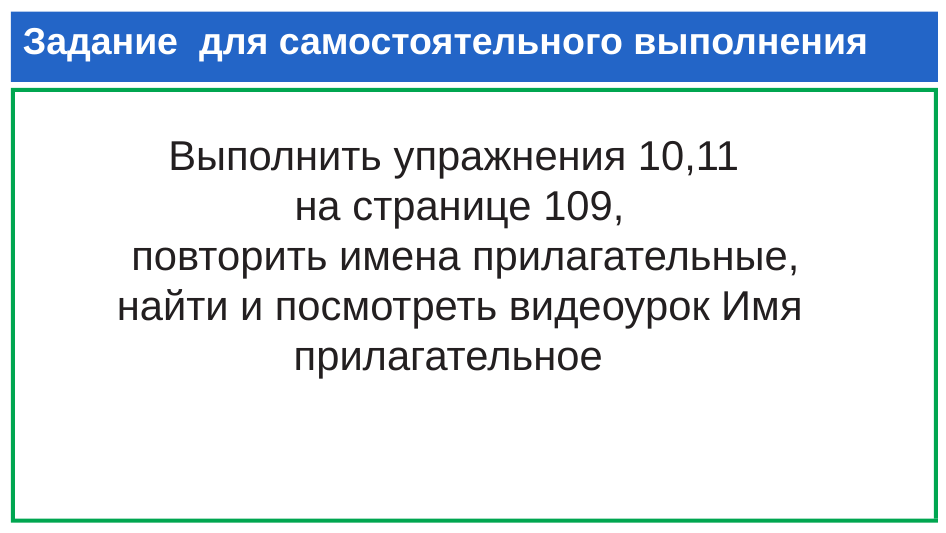

# Задание  для самостоятельного выполнения
Выполнить упражнения 10,11
на странице 109,
 повторить имена прилагательные,
найти и посмотреть видеоурок Имя прилагательное